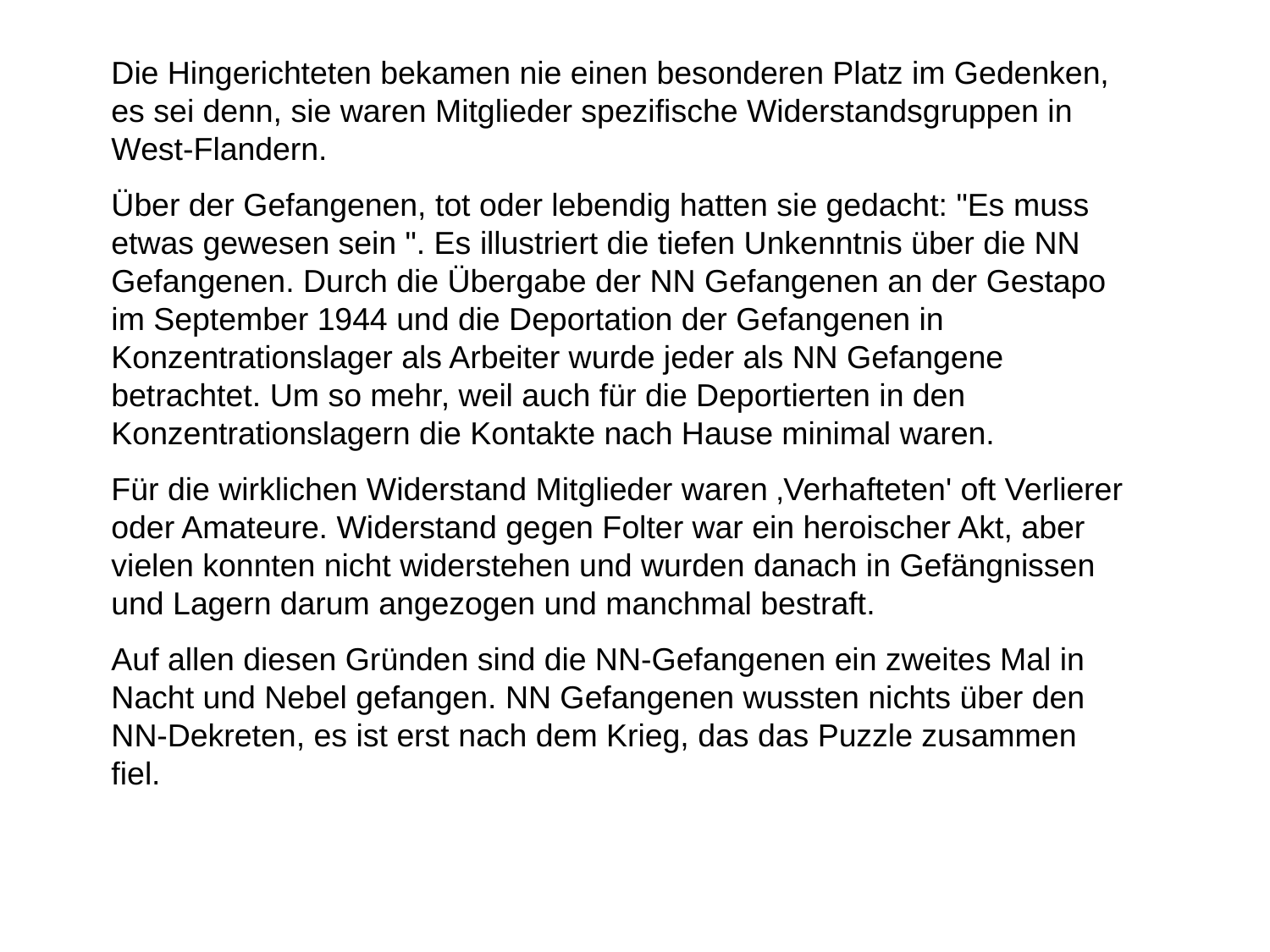

Die Hingerichteten bekamen nie einen besonderen Platz im Gedenken, es sei denn, sie waren Mitglieder spezifische Widerstandsgruppen in  West-Flandern.
Über der Gefangenen, tot oder lebendig hatten sie gedacht: "Es muss etwas gewesen sein ". Es illustriert die tiefen Unkenntnis über die NN Gefangenen. Durch die Übergabe der NN Gefangenen an der Gestapo im September 1944 und die Deportation der Gefangenen in Konzentrationslager als Arbeiter wurde jeder als NN Gefangene betrachtet. Um so mehr, weil auch für die Deportierten in den Konzentrationslagern die Kontakte nach Hause minimal waren.
Für die wirklichen Widerstand Mitglieder waren ‚Verhafteten' oft Verlierer oder Amateure. Widerstand gegen Folter war ein heroischer Akt, aber vielen konnten nicht widerstehen und wurden danach in Gefängnissen und Lagern darum angezogen und manchmal bestraft.
Auf allen diesen Gründen sind die NN-Gefangenen ein zweites Mal in Nacht und Nebel gefangen. NN Gefangenen wussten nichts über den NN-Dekreten, es ist erst nach dem Krieg, das das Puzzle zusammen fiel.